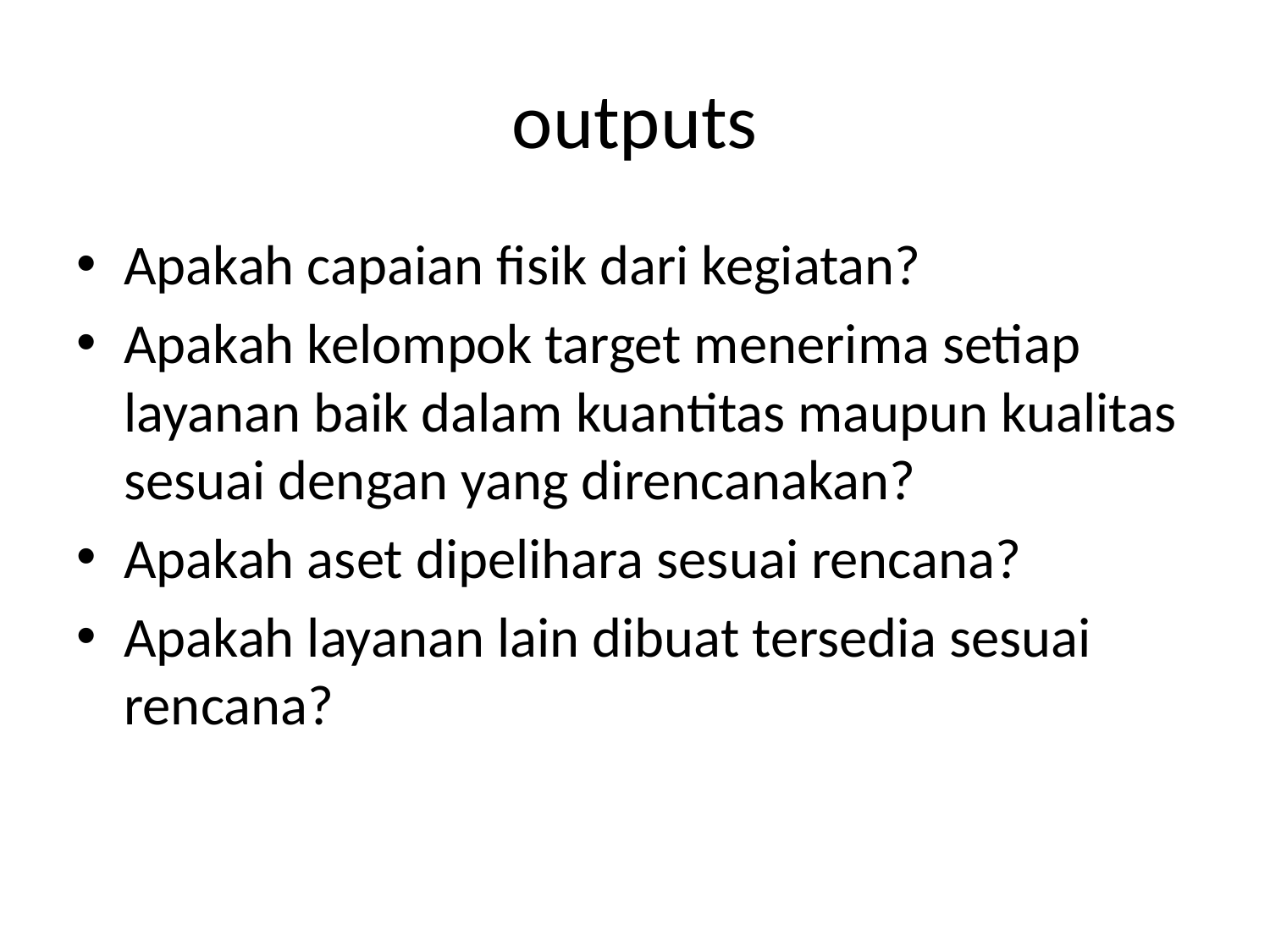

# outputs
Apakah capaian fisik dari kegiatan?
Apakah kelompok target menerima setiap layanan baik dalam kuantitas maupun kualitas sesuai dengan yang direncanakan?
Apakah aset dipelihara sesuai rencana?
Apakah layanan lain dibuat tersedia sesuai rencana?